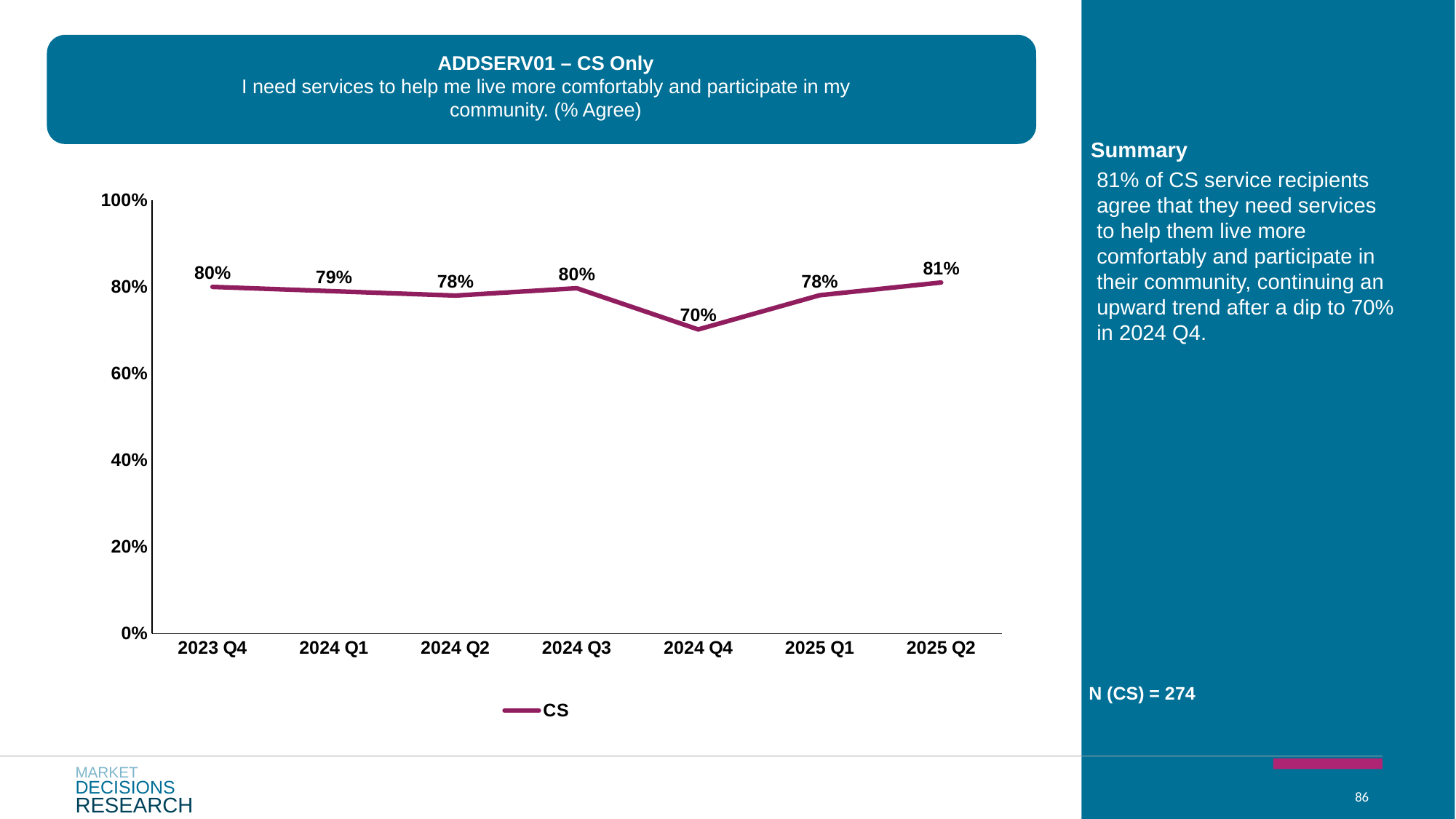

ADDSERV01 – CS Only
I need services to help me live more comfortably and participate in my community. (% Agree)
Summary

### Chart

| Category | CS |
|---|---|
| 2023 Q4 | 0.8 |
| 2024 Q1 | 0.79 |
| 2024 Q2 | 0.78 |
| 2024 Q3 | 0.7969710341986236 |
| 2024 Q4 | 0.7018718545923027 |
| 2025 Q1 | 0.7807616570780269 |
| 2025 Q2 | 0.8101285063497446 |
81% of CS service recipients agree that they need services to help them live more comfortably and participate in their community, continuing an upward trend after a dip to 70% in 2024 Q4.
N (CS) = 274
MARKET
DECISIONS
RESEARCH